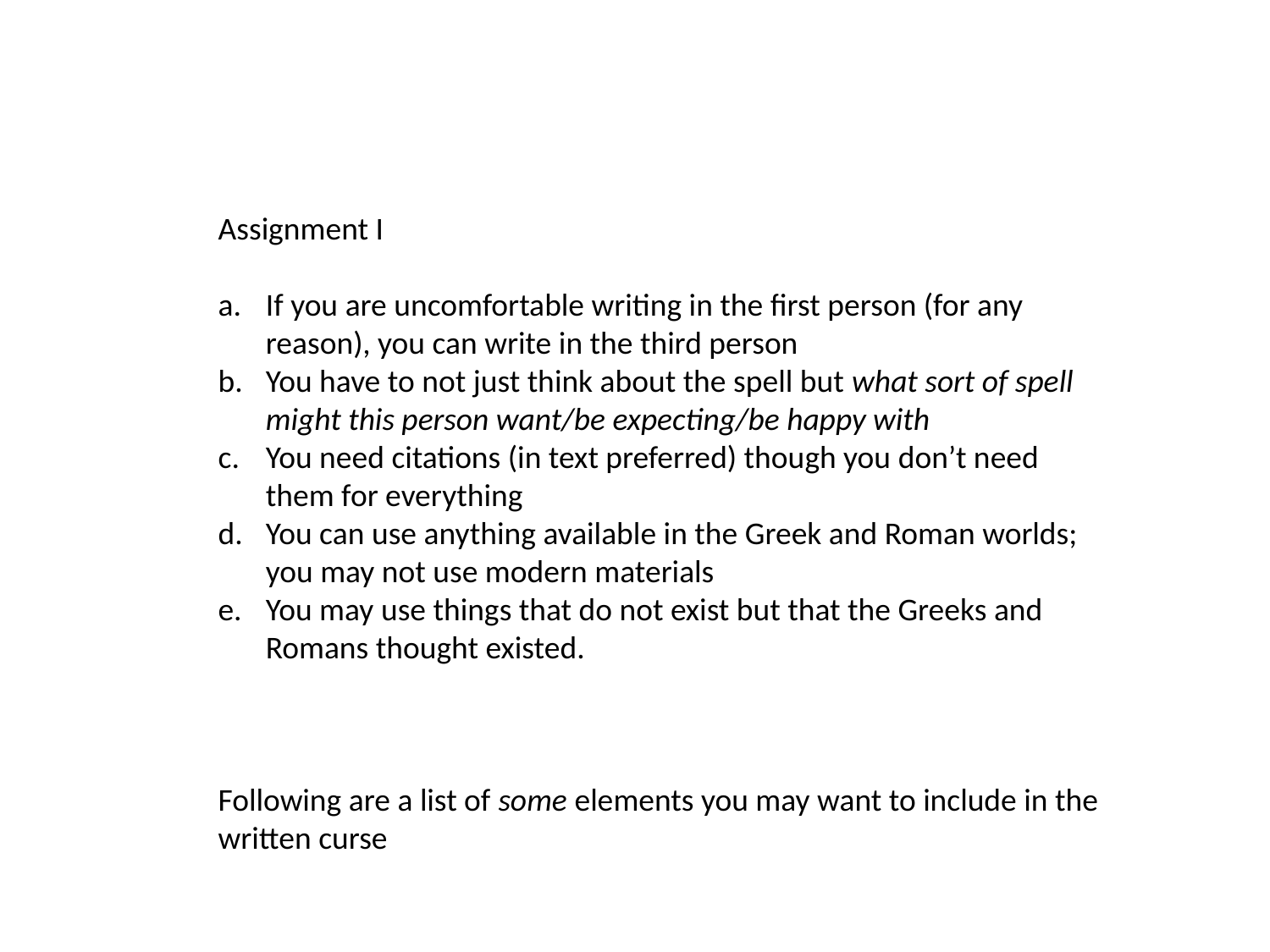

Assignment I

If you are uncomfortable writing in the first person (for any reason), you can write in the third person
You have to not just think about the spell but what sort of spell might this person want/be expecting/be happy with
You need citations (in text preferred) though you don’t need them for everything
You can use anything available in the Greek and Roman worlds;  you may not use modern materials
You may use things that do not exist but that the Greeks and Romans thought existed.

Following are a list of some elements you may want to include in the written curse